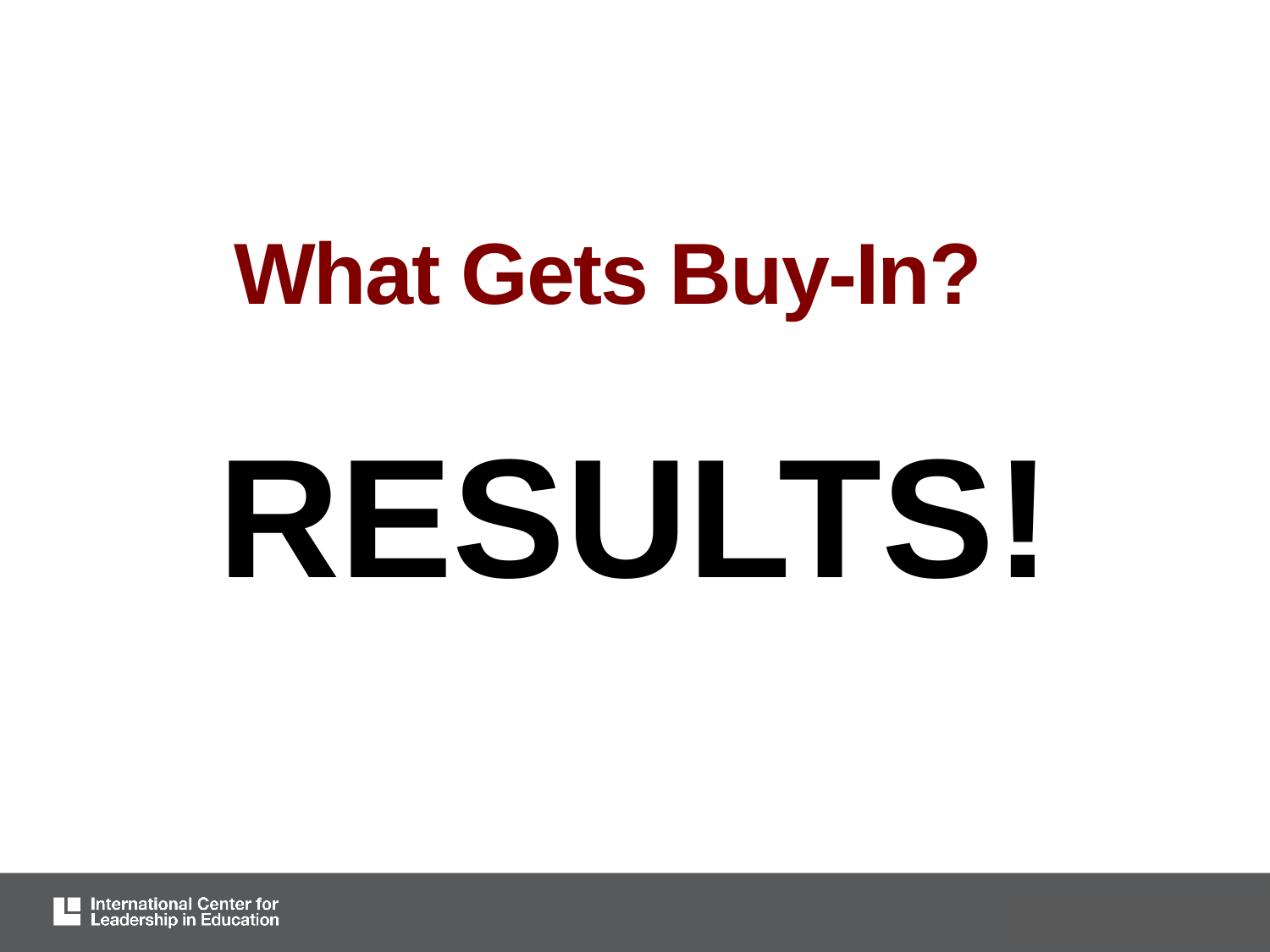

# What Gets Buy-In?
What Gets Buy-In?
RESULTS!